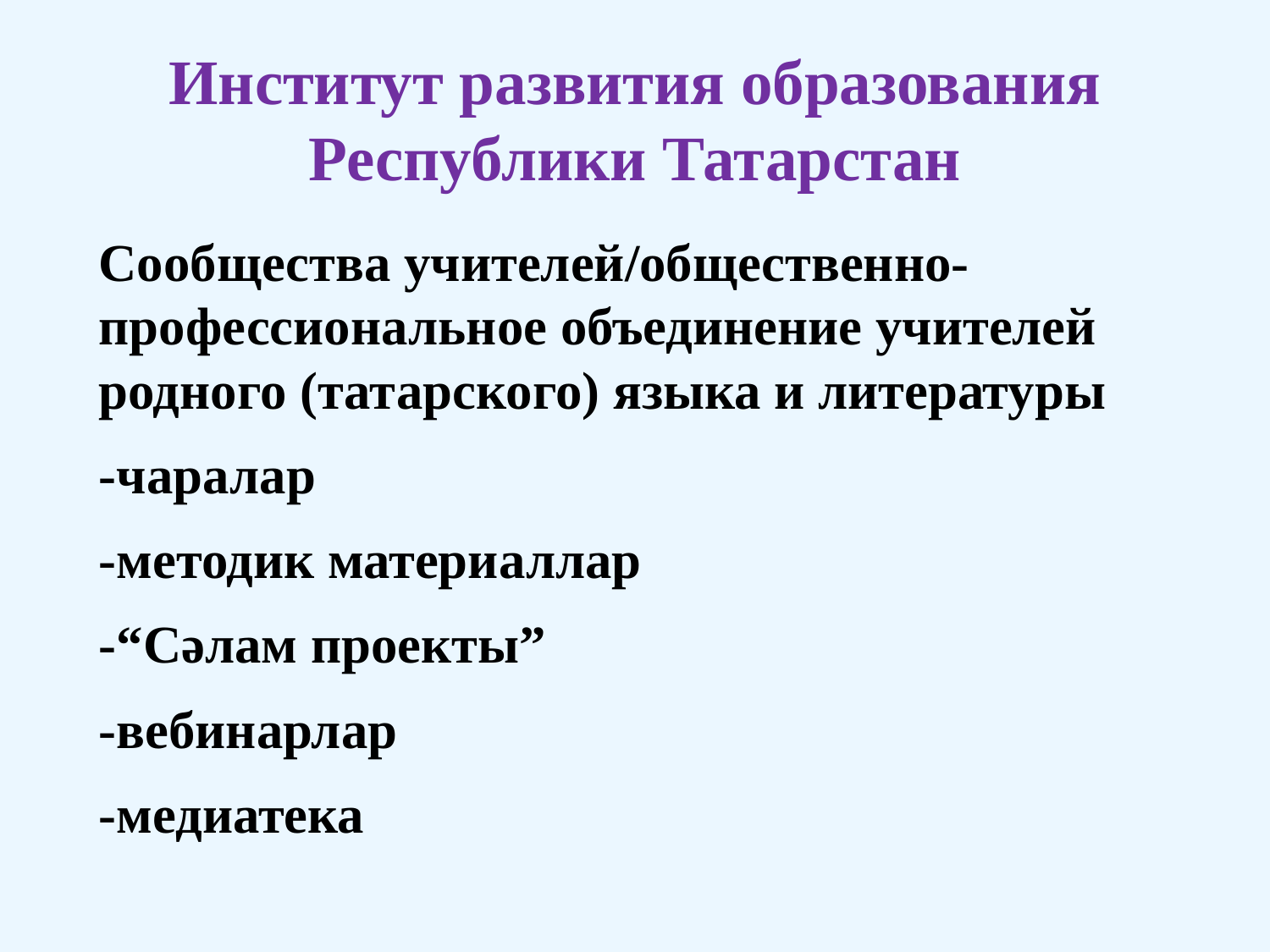

# Институт развития образования Республики Татарстан
Сообщества учителей/общественно-профессиональное объединение учителей родного (татарского) языка и литературы
-чаралар
-методик материаллар
-“Сәлам проекты”
-вебинарлар
-медиатека